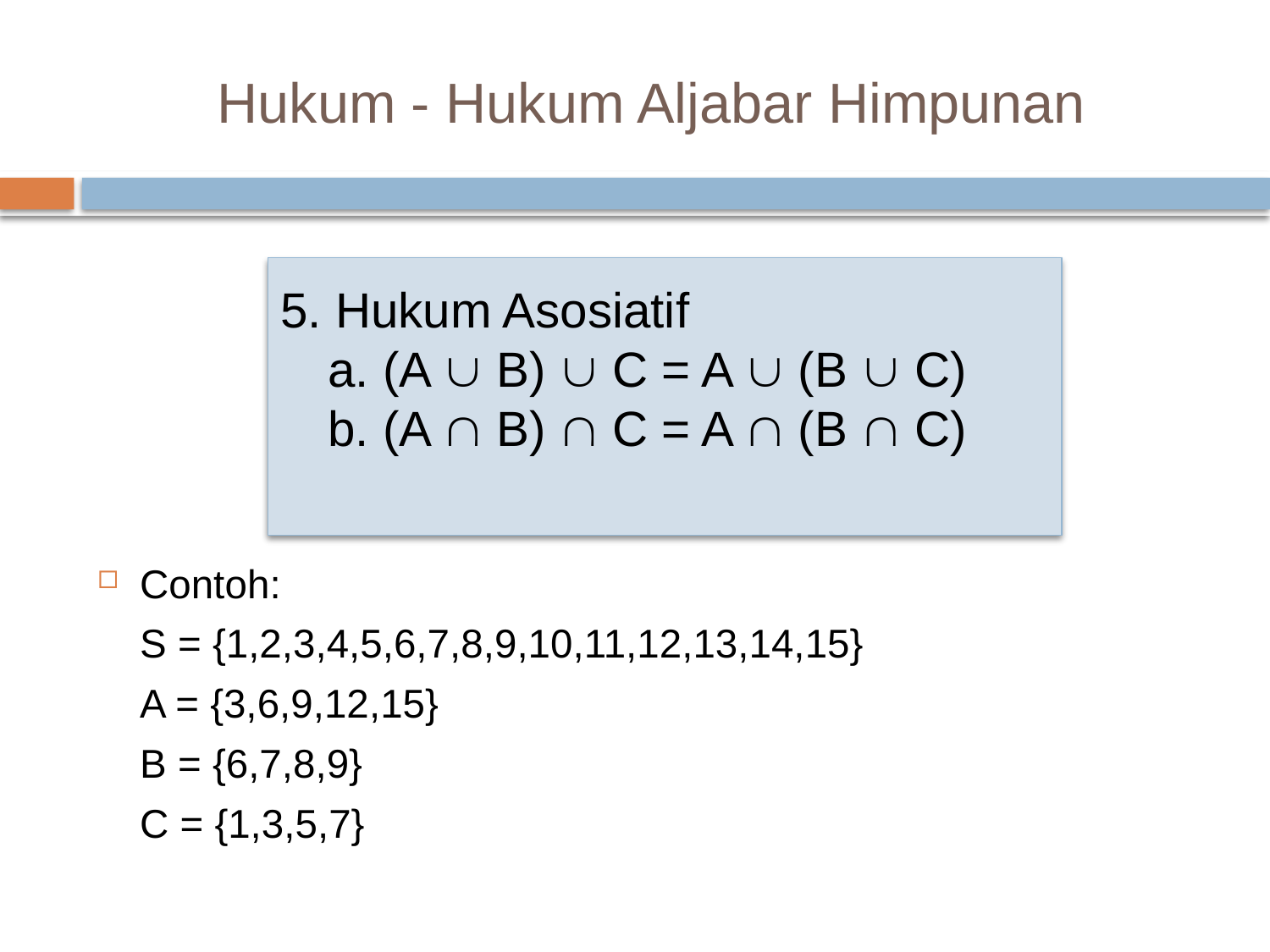

# Hukum - Hukum Aljabar Himpunan
5. Hukum Asosiatif
	a. (A ∪ B) ∪ C = A ∪ (B ∪ C)
	b. (A ∩ B) ∩ C = A ∩ (B ∩ C)

Contoh:
	S = {1,2,3,4,5,6,7,8,9,10,11,12,13,14,15}
	A = {3,6,9,12,15}
	B = {6,7,8,9}
	C = {1,3,5,7}